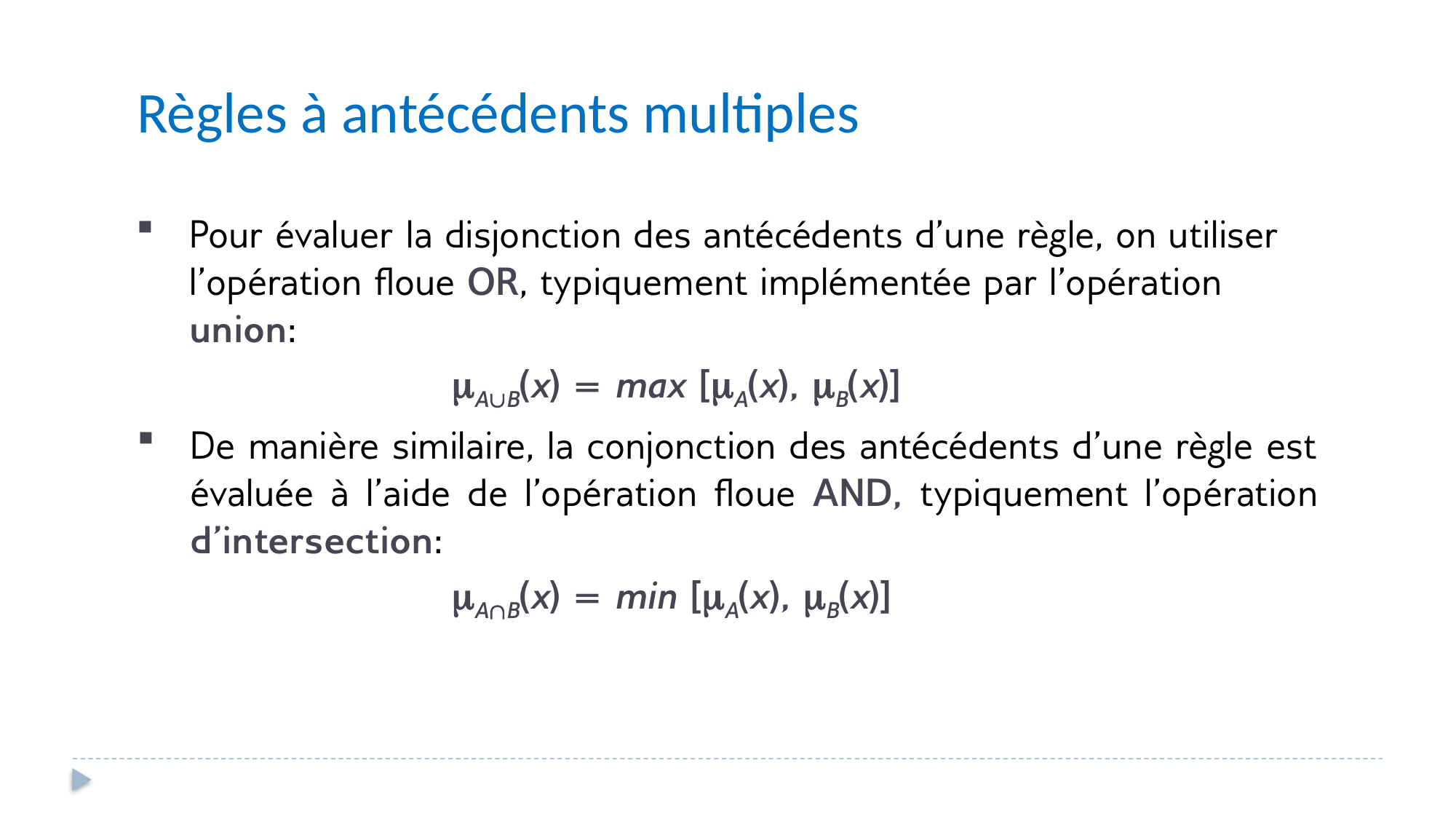

Règles à antécédents multiples
Pour évaluer la disjonction des antécédents d’une règle, on utiliser l’opération floue OR, typiquement implémentée par l’opération union:
			μA∪B(x) = max [μA(x), μB(x)]
De manière similaire, la conjonction des antécédents d’une règle est évaluée à l’aide de l’opération floue AND, typiquement l’opération d’intersection:
			μA∩B(x) = min [μA(x), μB(x)]